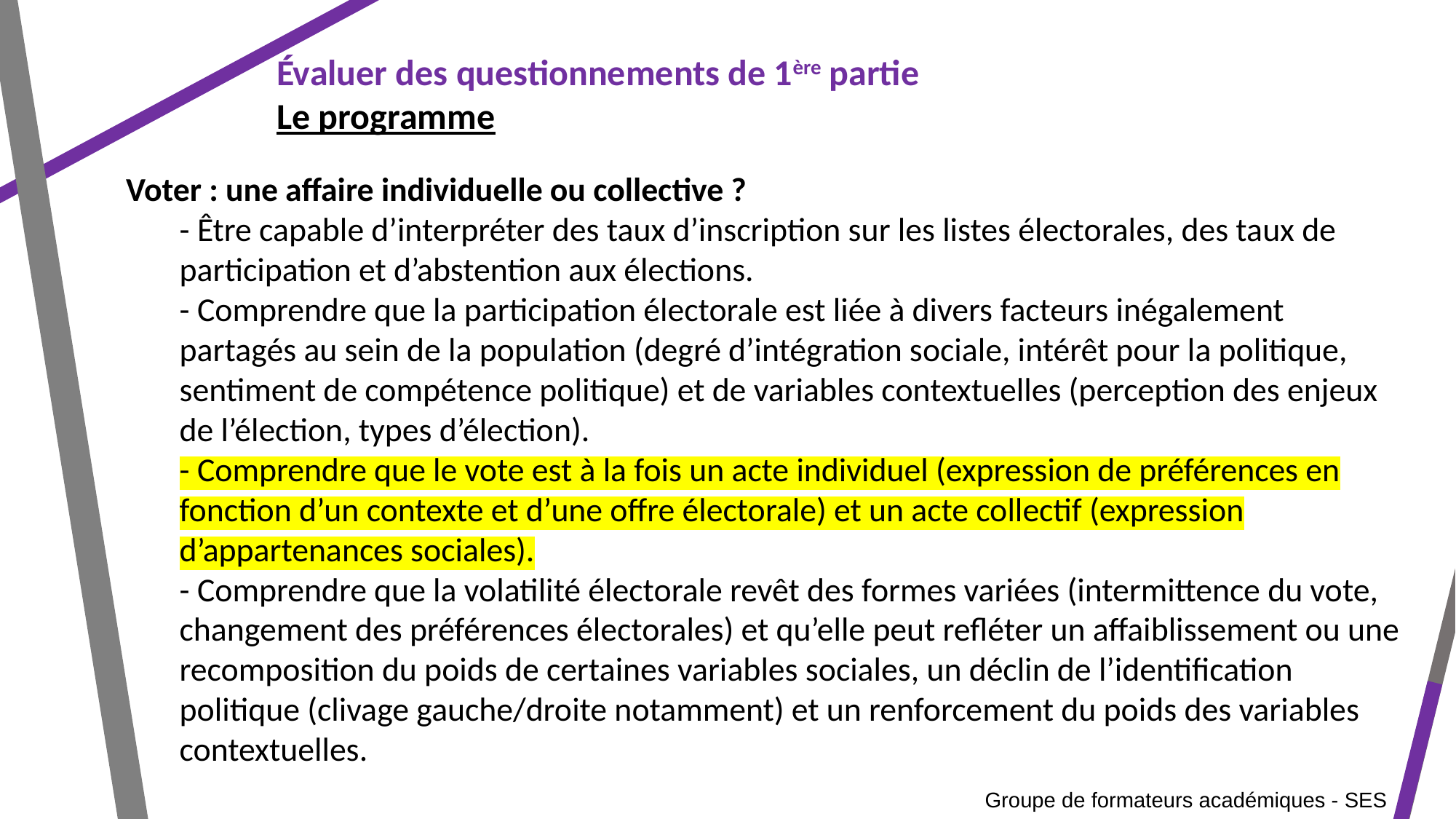

Évaluer des questionnements de 1ère partie
Le programme
Voter : une affaire individuelle ou collective ?
- Être capable d’interpréter des taux d’inscription sur les listes électorales, des taux de participation et d’abstention aux élections.
- Comprendre que la participation électorale est liée à divers facteurs inégalement partagés au sein de la population (degré d’intégration sociale, intérêt pour la politique, sentiment de compétence politique) et de variables contextuelles (perception des enjeux de l’élection, types d’élection).
- Comprendre que le vote est à la fois un acte individuel (expression de préférences en fonction d’un contexte et d’une offre électorale) et un acte collectif (expression d’appartenances sociales).
- Comprendre que la volatilité électorale revêt des formes variées (intermittence du vote, changement des préférences électorales) et qu’elle peut refléter un affaiblissement ou une recomposition du poids de certaines variables sociales, un déclin de l’identification politique (clivage gauche/droite notamment) et un renforcement du poids des variables contextuelles.
Groupe de formateurs académiques - SES